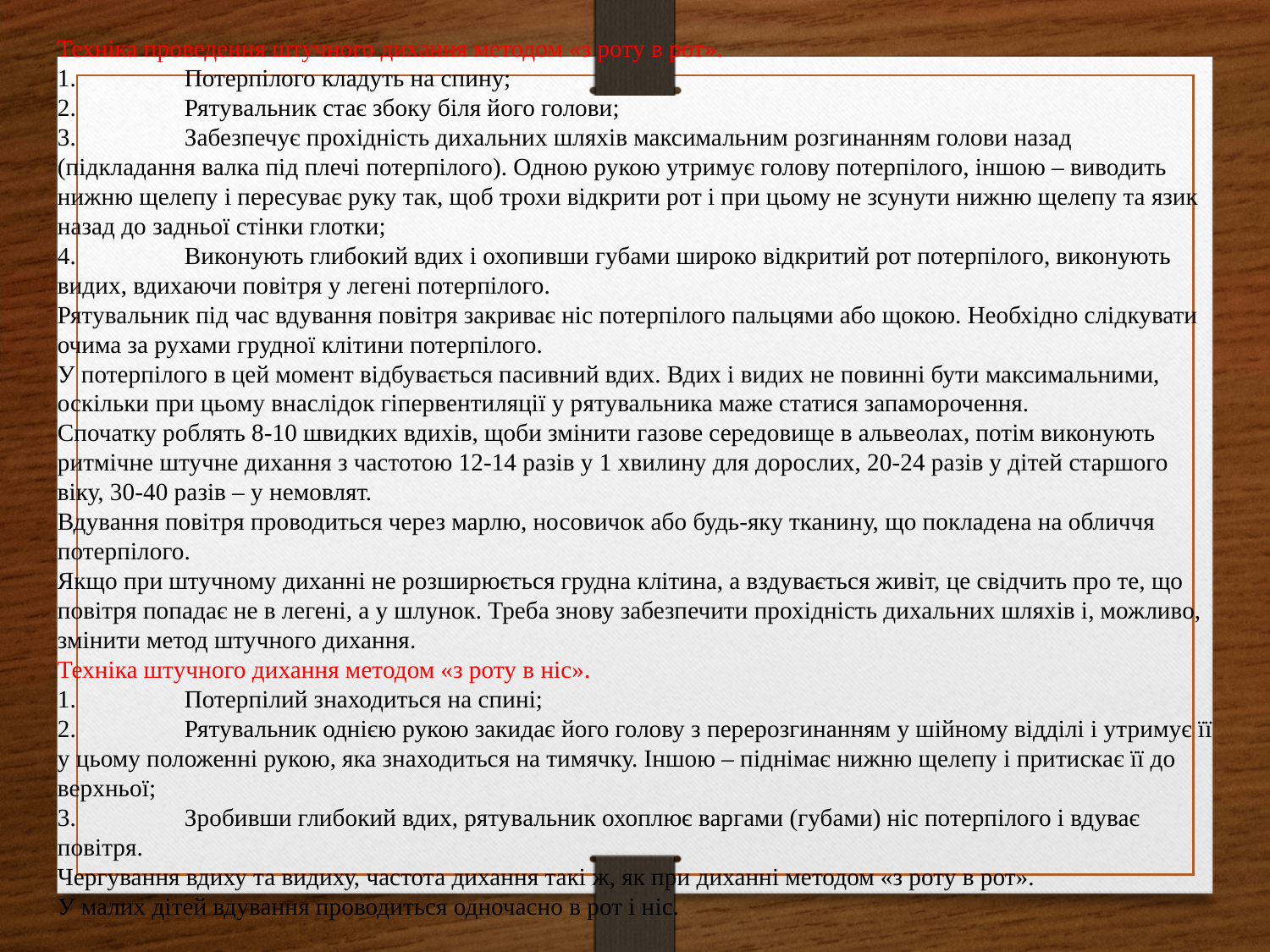

Техніка проведення штучного дихання методом «з роту в рот».
1.	Потерпілого кладуть на спину;
2.	Рятувальник стає збоку біля його голови;
3.	Забезпечує прохідність дихальних шляхів максимальним розгинанням голови назад (підкладання валка під плечі потерпілого). Одною рукою утримує голову потерпілого, іншою – виводить нижню щелепу і пересуває руку так, щоб трохи відкрити рот і при цьому не зсунути нижню щелепу та язик назад до задньої стінки глотки;
4.	Виконують глибокий вдих і охопивши губами широко відкритий рот потерпілого, виконують видих, вдихаючи повітря у легені потерпілого.
Рятувальник під час вдування повітря закриває ніс потерпілого пальцями або щокою. Необхідно слідкувати очима за рухами грудної клітини потерпілого.
У потерпілого в цей момент відбувається пасивний вдих. Вдих і видих не повинні бути максимальними, оскільки при цьому внаслідок гіпервентиляції у рятувальника маже статися запаморочення.
Спочатку роблять 8-10 швидких вдихів, щоби змінити газове середовище в альвеолах, потім виконують ритмічне штучне дихання з частотою 12-14 разів у 1 хвилину для дорослих, 20-24 разів у дітей старшого віку, 30-40 разів – у немовлят.
Вдування повітря проводиться через марлю, носовичок або будь-яку тканину, що покладена на обличчя потерпілого.
Якщо при штучному диханні не розширюється грудна клітина, а вздувається живіт, це свідчить про те, що повітря попадає не в легені, а у шлунок. Треба знову забезпечити прохідність дихальних шляхів і, можливо, змінити метод штучного дихання.
Техніка штучного дихання методом «з роту в ніс».
1.	Потерпілий знаходиться на спині;
2.	Рятувальник однією рукою закидає його голову з перерозгинанням у шійному відділі і утримує її у цьому положенні рукою, яка знаходиться на тимячку. Іншою – піднімає нижню щелепу і притискає її до верхньої;
3.	Зробивши глибокий вдих, рятувальник охоплює варгами (губами) ніс потерпілого і вдуває повітря.
Чергування вдиху та видиху, частота дихання такі ж, як при диханні методом «з роту в рот».
У малих дітей вдування проводиться одночасно в рот і ніс.